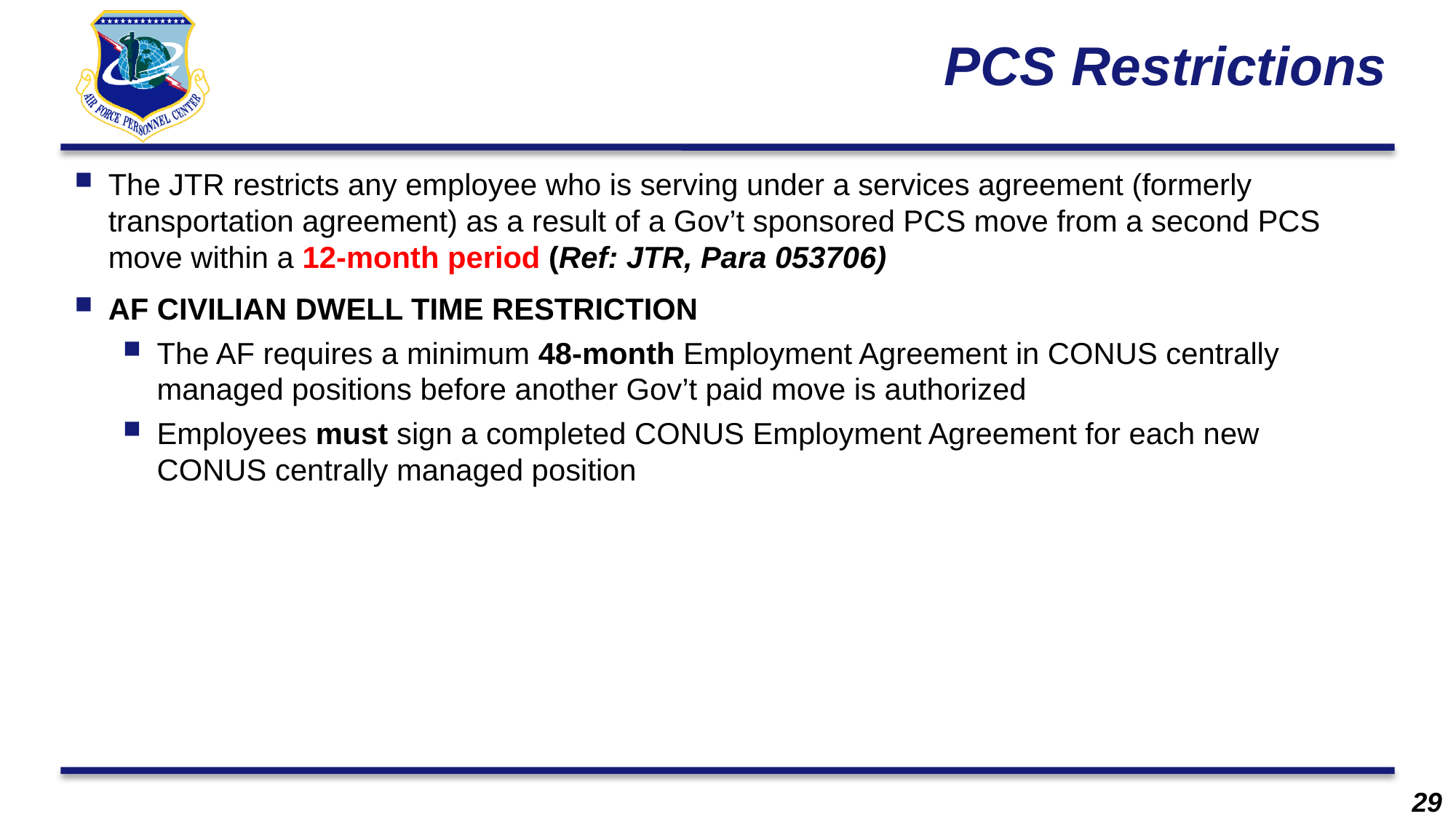

# PCS Restrictions
The JTR restricts any employee who is serving under a services agreement (formerly transportation agreement) as a result of a Gov’t sponsored PCS move from a second PCS move within a 12-month period (Ref: JTR, Para 053706)
AF CIVILIAN DWELL TIME RESTRICTION
The AF requires a minimum 48-month Employment Agreement in CONUS centrally managed positions before another Gov’t paid move is authorized
Employees must sign a completed CONUS Employment Agreement for each new CONUS centrally managed position

29